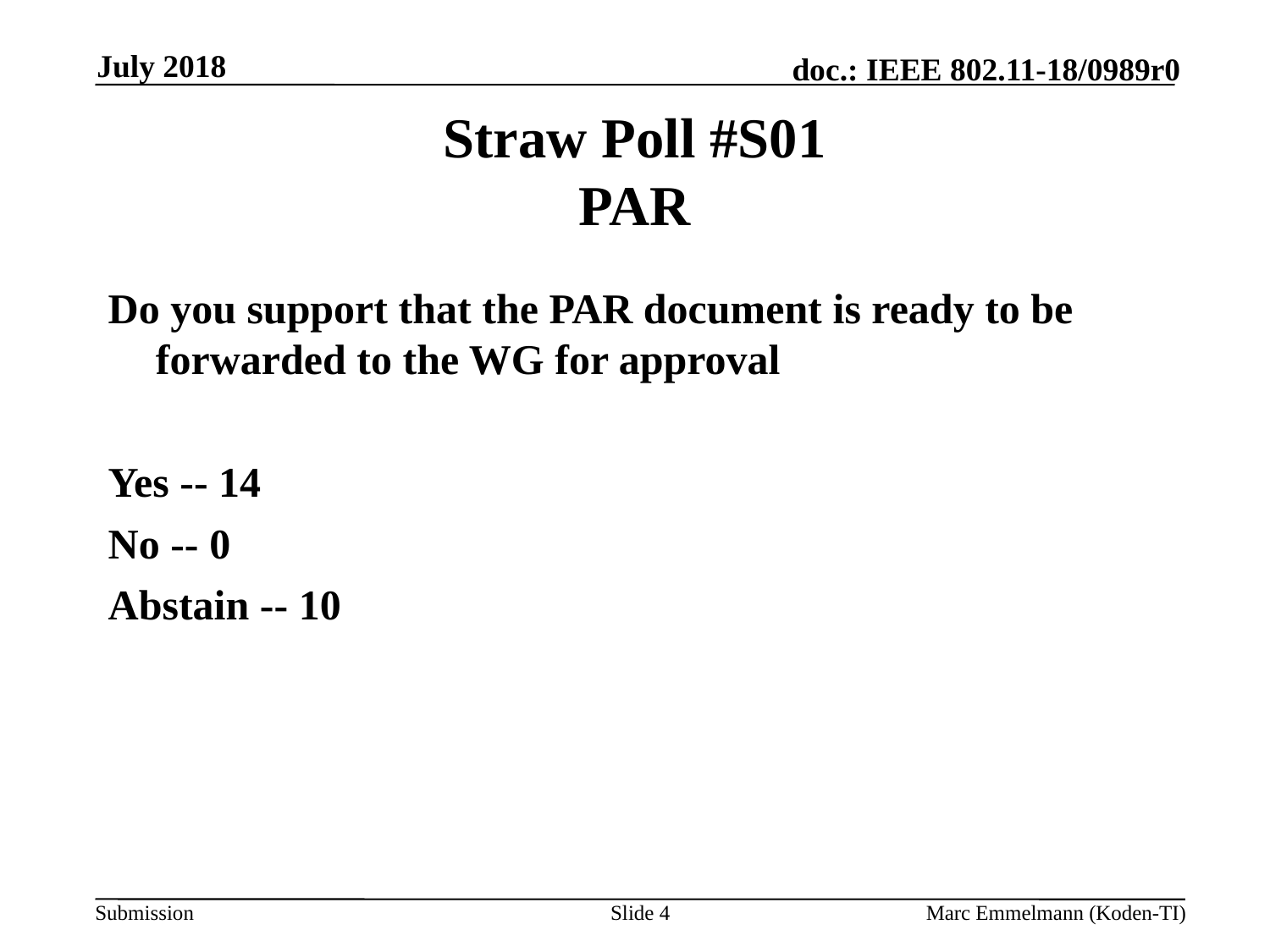

July 2018
# Straw Poll #S01 PAR
Do you support that the PAR document is ready to be forwarded to the WG for approval

Yes -- 14
No -- 0
Abstain -- 10
Slide 4
Marc Emmelmann (Koden-TI)